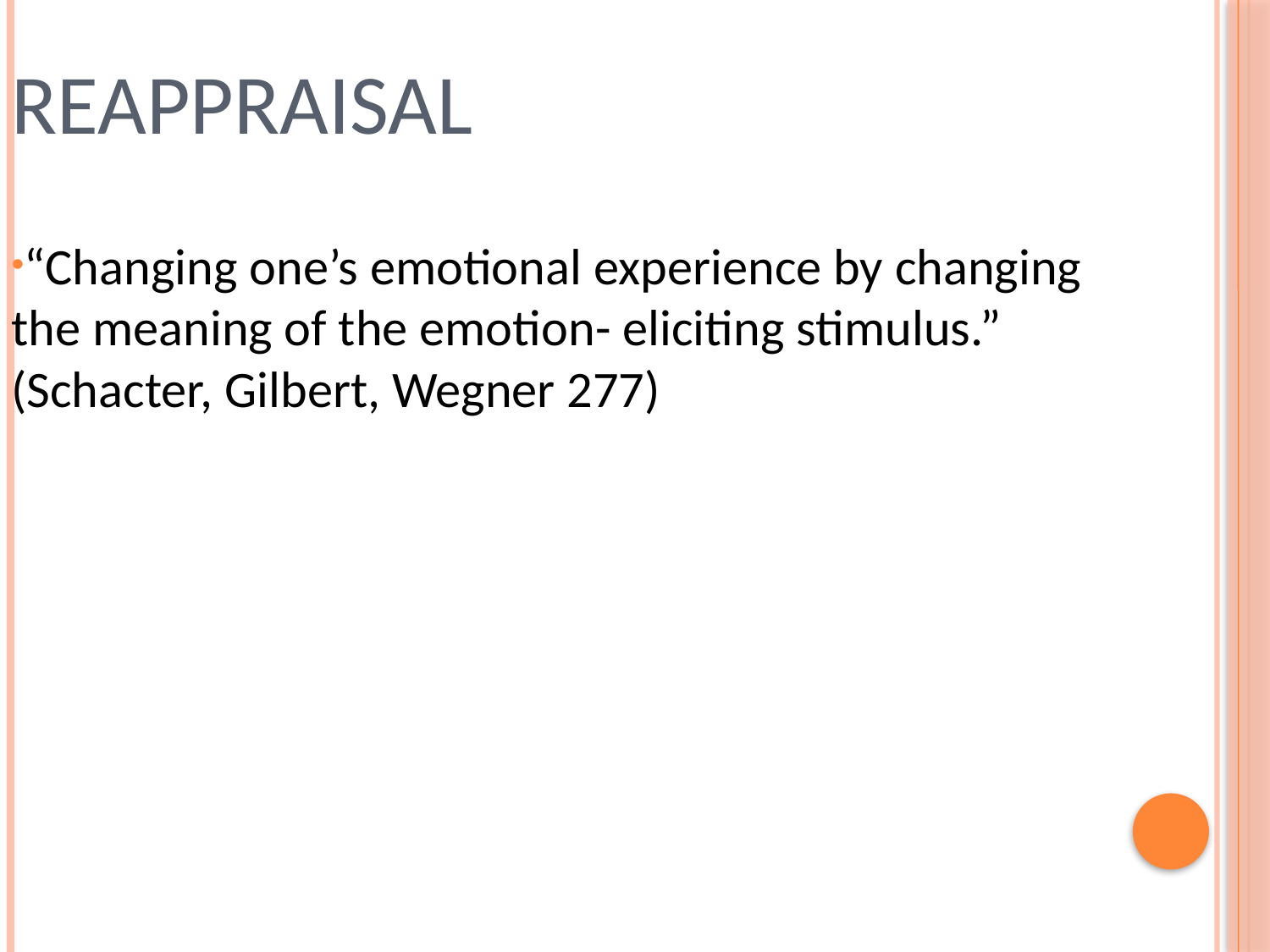

Reappraisal
“Changing one’s emotional experience by changing the meaning of the emotion- eliciting stimulus.” (Schacter, Gilbert, Wegner 277)